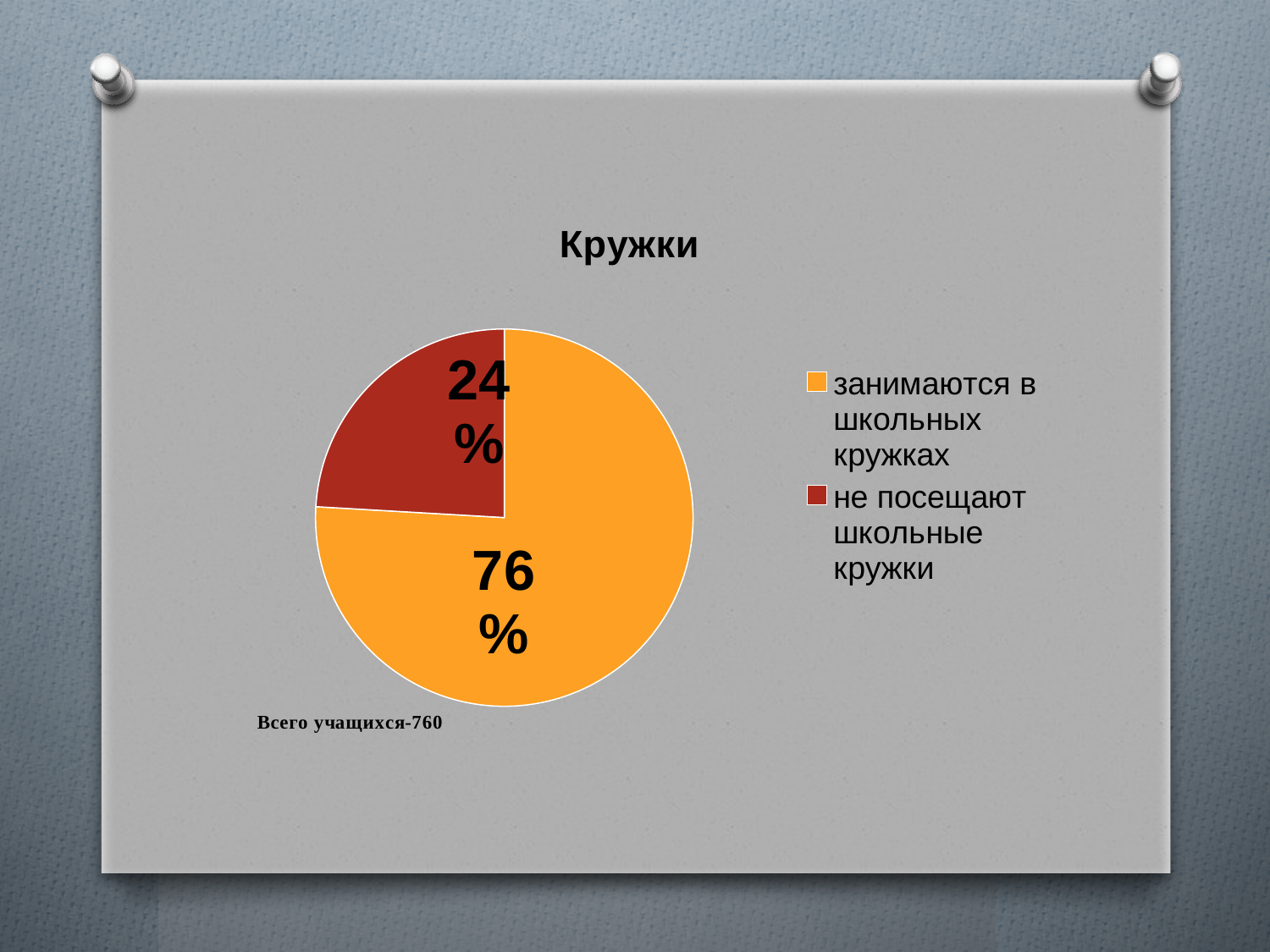

### Chart: Кружки

| Category | кружки |
|---|---|
| занимаются в школьных кружках | 577.0 |
| не посещают школьные кружки | 183.0 |